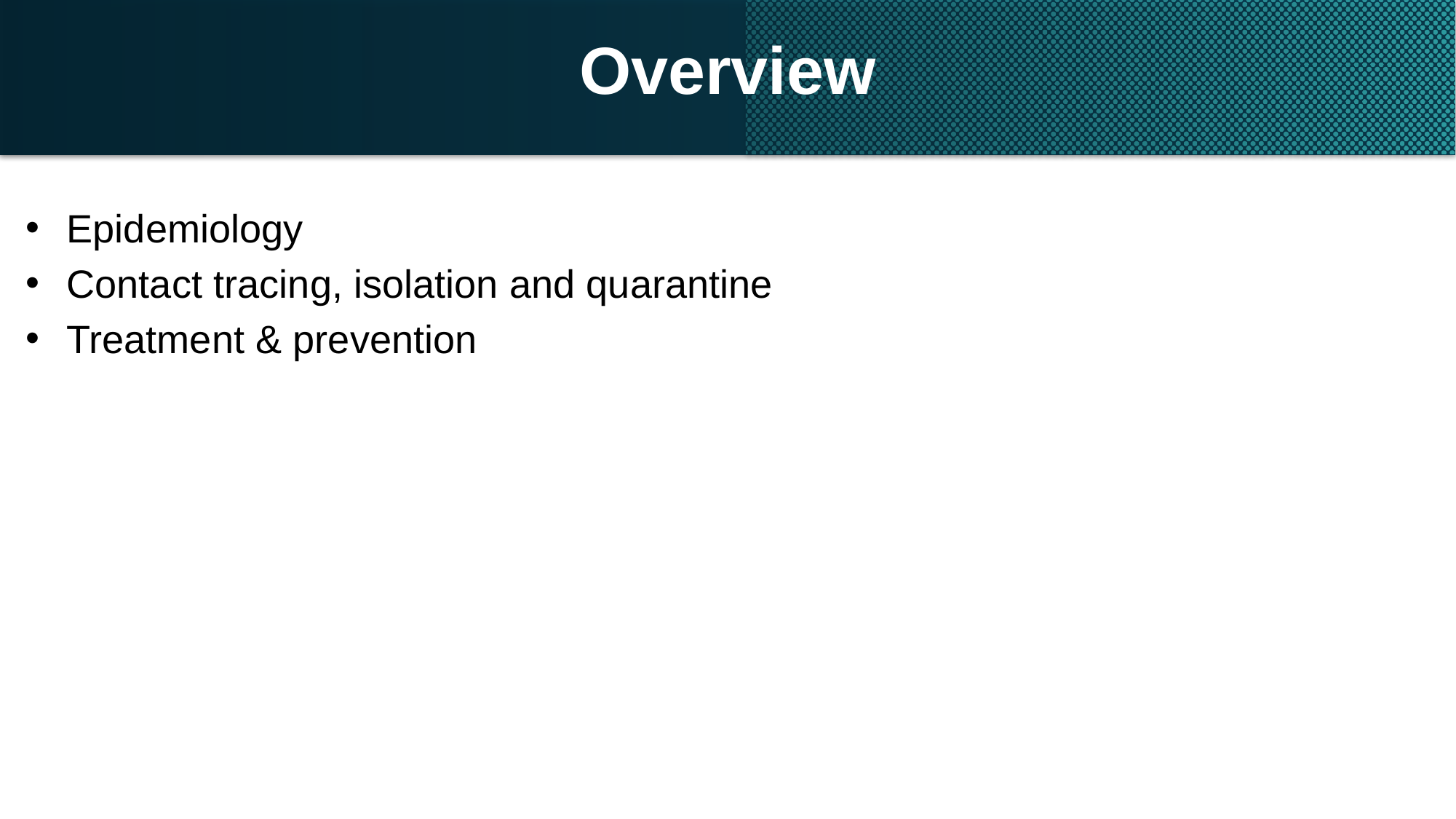

# Overview
Epidemiology
Contact tracing, isolation and quarantine
Treatment & prevention